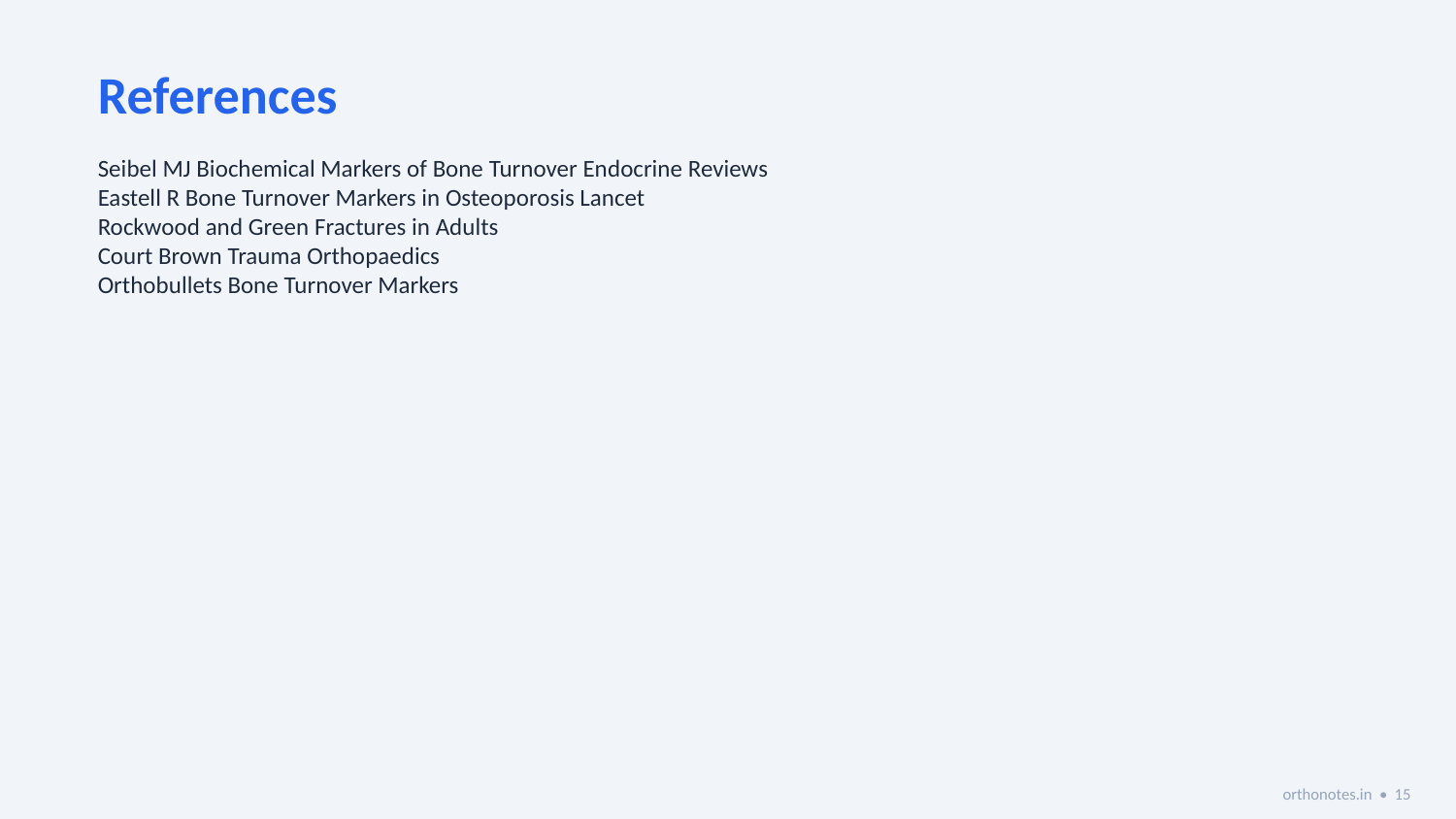

References
Seibel MJ Biochemical Markers of Bone Turnover Endocrine Reviews
Eastell R Bone Turnover Markers in Osteoporosis Lancet
Rockwood and Green Fractures in Adults
Court Brown Trauma Orthopaedics
Orthobullets Bone Turnover Markers
orthonotes.in  •  15